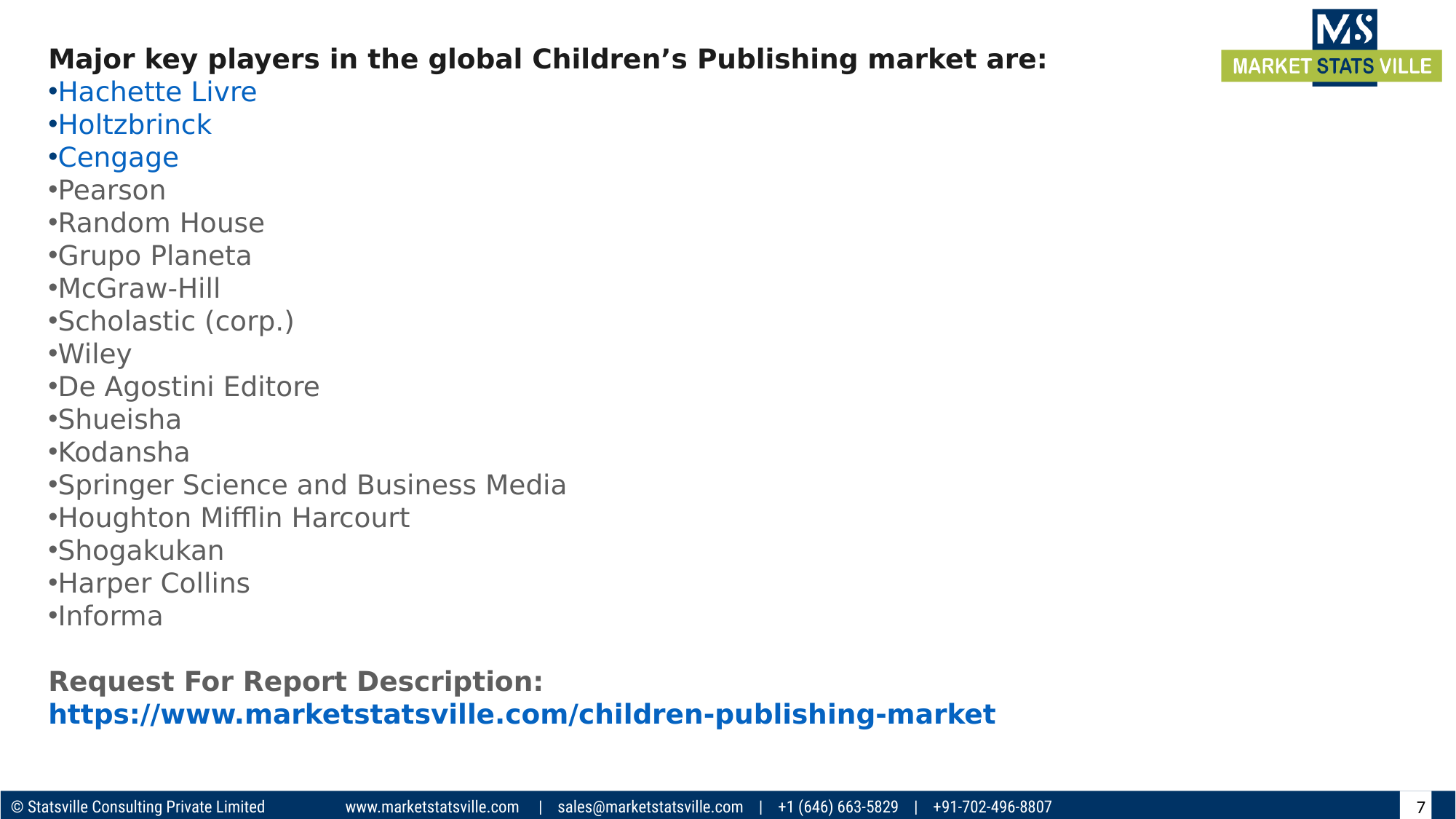

Major key players in the global Children’s Publishing market are:
Hachette Livre
Holtzbrinck
Cengage
Pearson
Random House
Grupo Planeta
McGraw-Hill
Scholastic (corp.)
Wiley
De Agostini Editore
Shueisha
Kodansha
Springer Science and Business Media
Houghton Mifflin Harcourt
Shogakukan
Harper Collins
Informa
Request For Report Description: https://www.marketstatsville.com/children-publishing-market

7